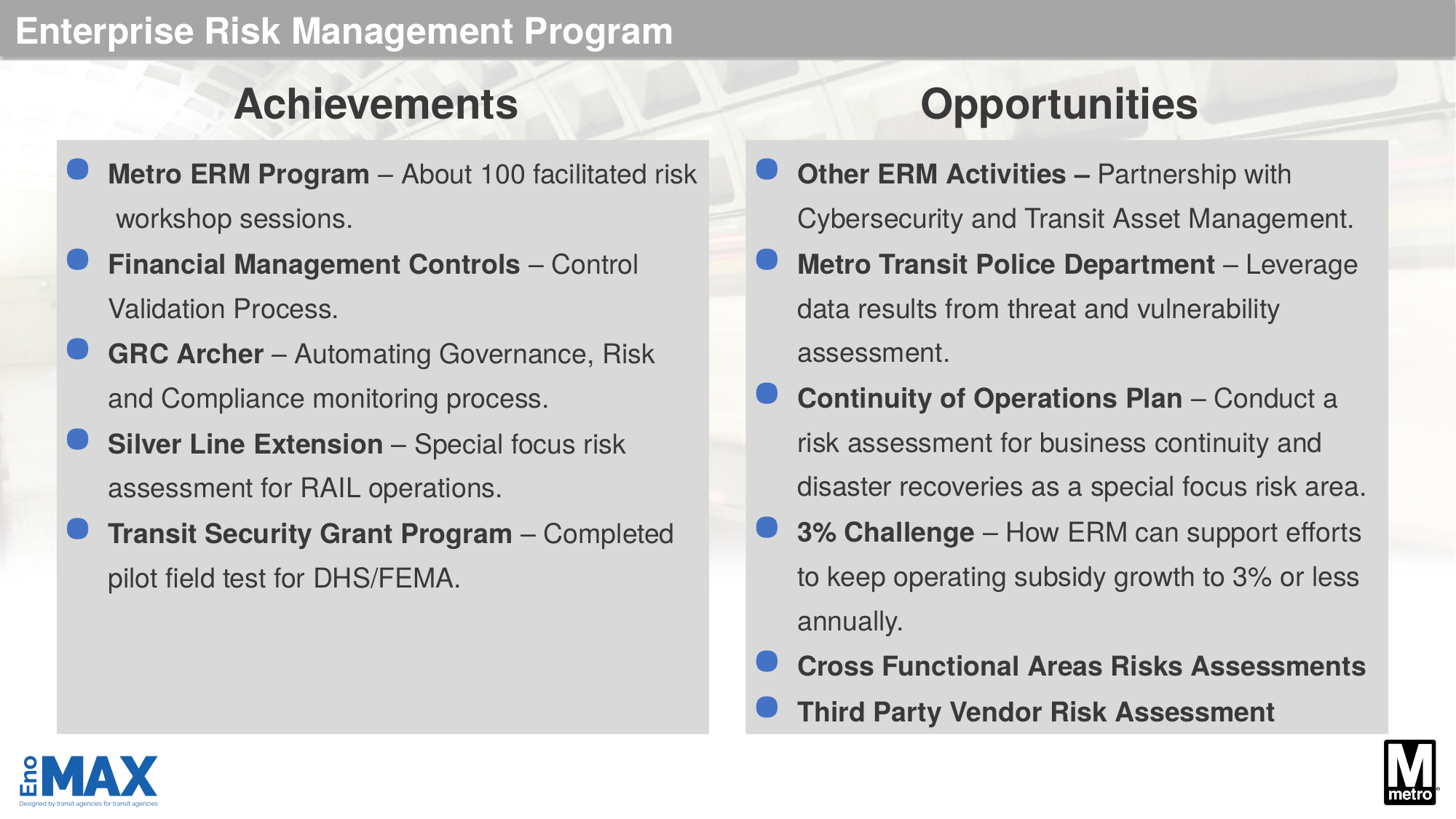

Enterprise Risk Management Program
Achievements
Opportunities
Metro ERM Program – About 100 facilitated risk  workshop sessions.
Financial Management Controls – Control Validation Process.
GRC Archer – Automating Governance, Risk and Compliance monitoring process.
Silver Line Extension – Special focus risk assessment for RAIL operations.
Transit Security Grant Program – Completed pilot field test for DHS/FEMA.

Other ERM Activities – Partnership with Cybersecurity and Transit Asset Management.
Metro Transit Police Department – Leverage data results from threat and vulnerability assessment.
Continuity of Operations Plan – Conduct a risk assessment for business continuity and disaster recoveries as a special focus risk area.
3% Challenge – How ERM can support efforts to keep operating subsidy growth to 3% or less annually.
Cross Functional Areas Risks Assessments
Third Party Vendor Risk Assessment